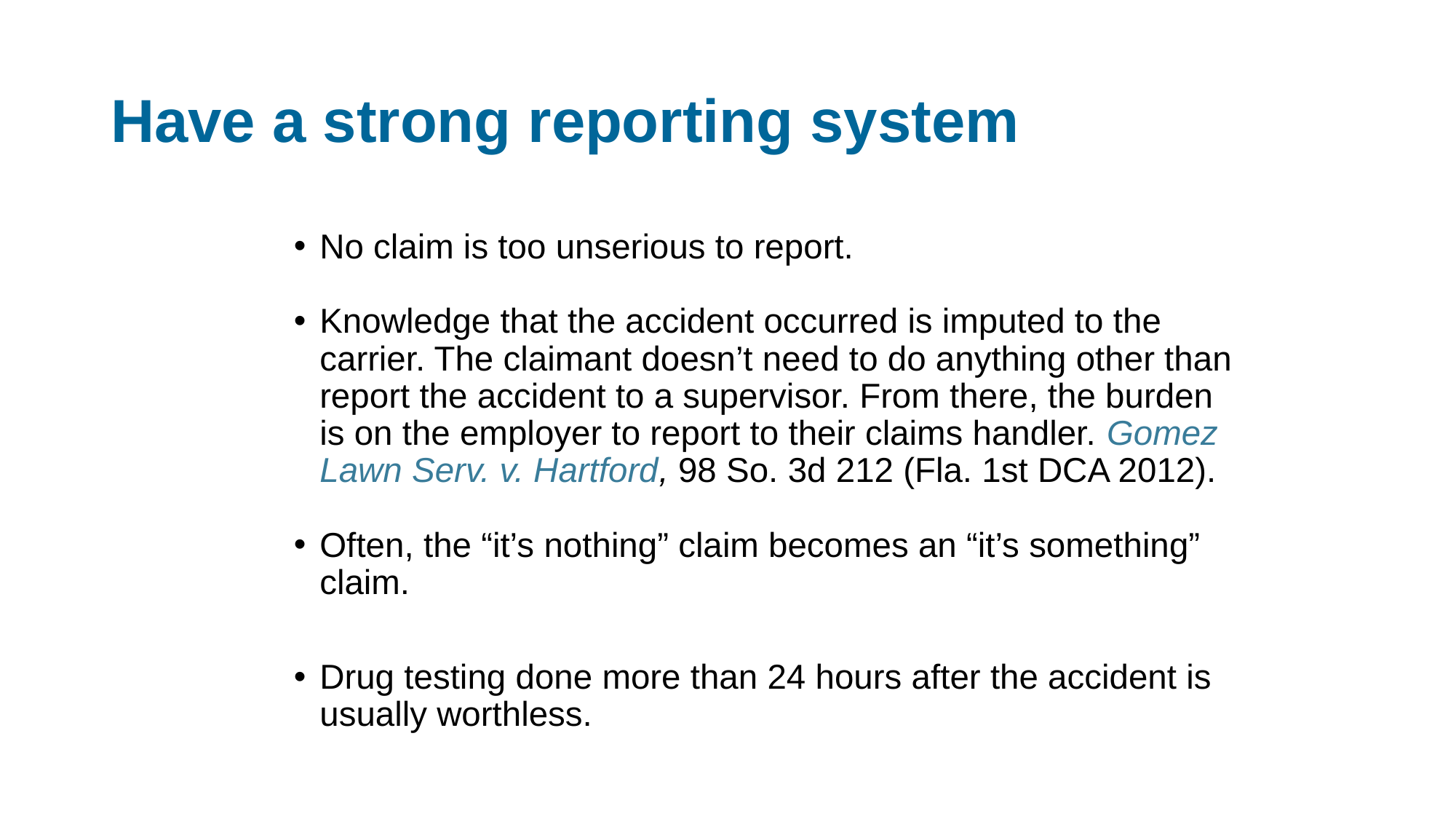

# Have a strong reporting system

No claim is too unserious to report.

Knowledge that the accident occurred is imputed to the carrier. The claimant doesn’t need to do anything other than report the accident to a supervisor. From there, the burden is on the employer to report to their claims handler. Gomez Lawn Serv. v. Hartford, 98 So. 3d 212 (Fla. 1st DCA 2012).

Often, the “it’s nothing” claim becomes an “it’s something” claim.

Drug testing done more than 24 hours after the accident is usually worthless.